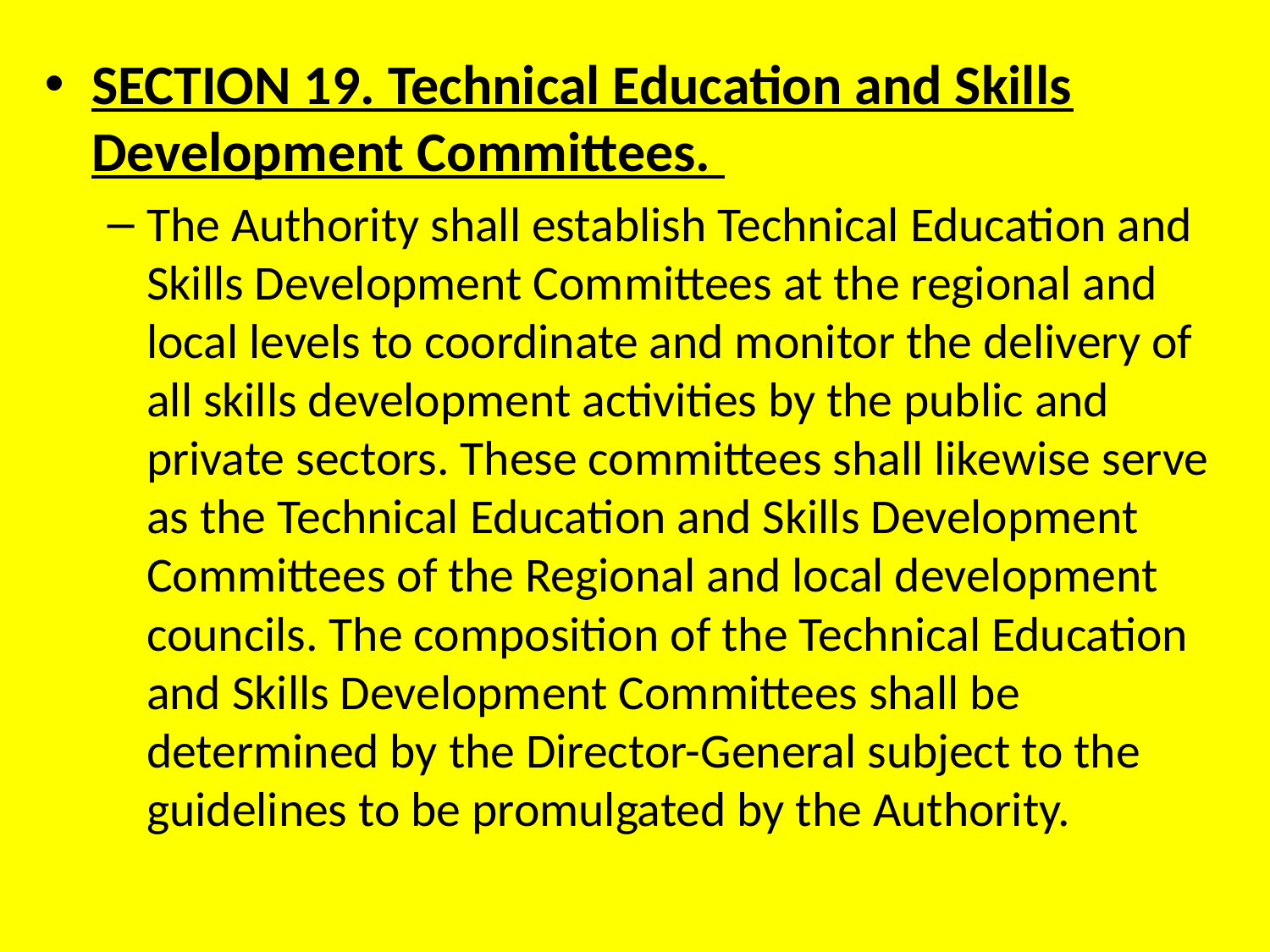

SECTION 19. Technical Education and Skills Development Committees.
The Authority shall establish Technical Education and Skills Development Committees at the regional and local levels to coordinate and monitor the delivery of all skills development activities by the public and private sectors. These committees shall likewise serve as the Technical Education and Skills Development Committees of the Regional and local development councils. The composition of the Technical Education and Skills Development Committees shall be determined by the Director-General subject to the guidelines to be promulgated by the Authority.